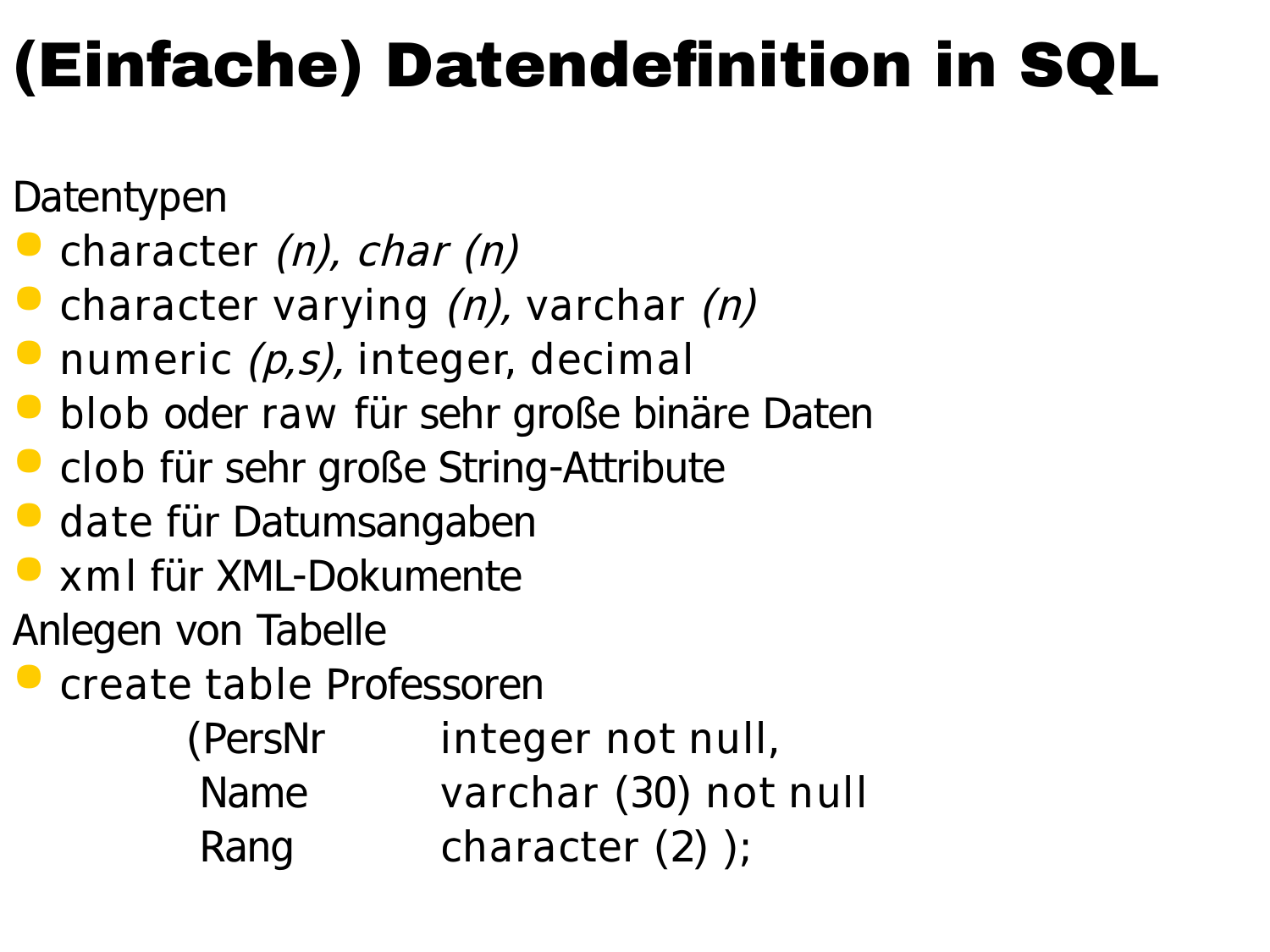

# (Einfache) Datendefinition in SQL
Datentypen
character (n), char (n)
character varying (n), varchar (n)
numeric (p,s), integer, decimal
blob oder raw für sehr große binäre Daten
clob für sehr große String-Attribute
date für Datumsangaben
xml für XML-Dokumente
Anlegen von Tabelle
create table Professoren
		(PersNr	integer not null,
		 Name		varchar (30) not null
		 Rang		character (2) );